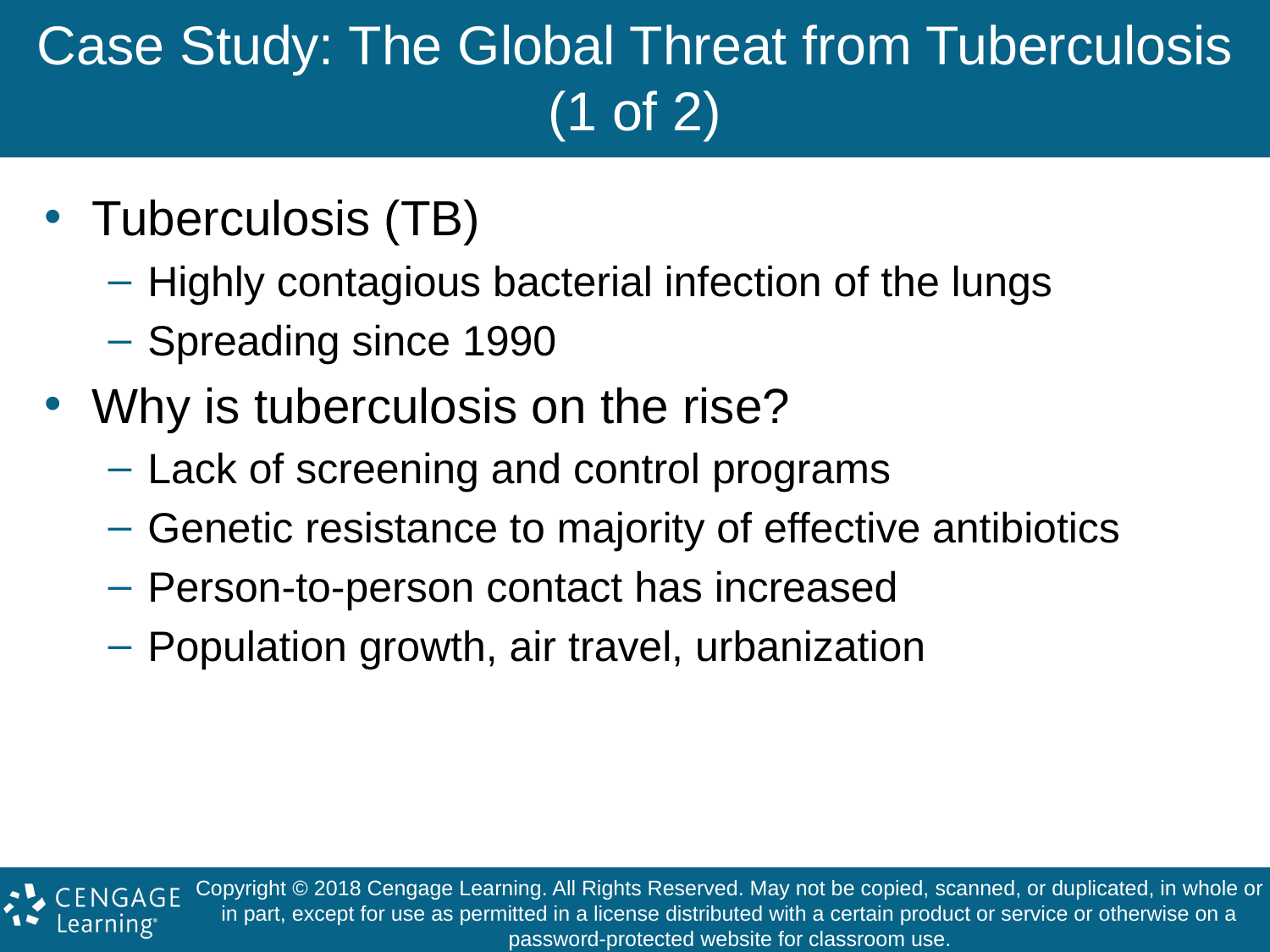

# Case Study: The Global Threat from Tuberculosis (1 of 2)
Tuberculosis (TB)
Highly contagious bacterial infection of the lungs
Spreading since 1990
Why is tuberculosis on the rise?
Lack of screening and control programs
Genetic resistance to majority of effective antibiotics
Person-to-person contact has increased
Population growth, air travel, urbanization